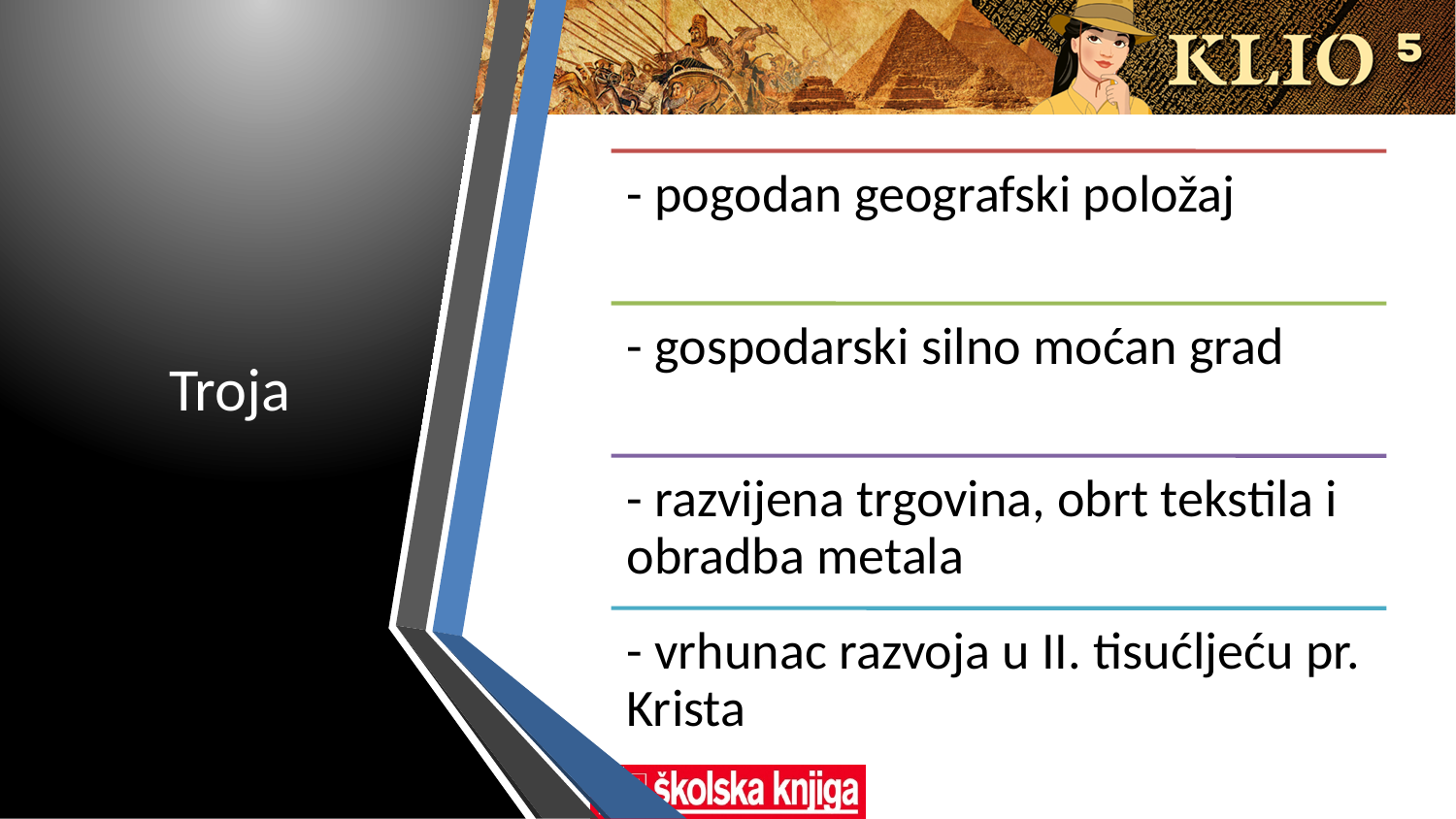

# Troja
- pogodan geografski položaj
- gospodarski silno moćan grad
- razvijena trgovina, obrt tekstila i obradba metala
- vrhunac razvoja u II. tisućljeću pr. Krista